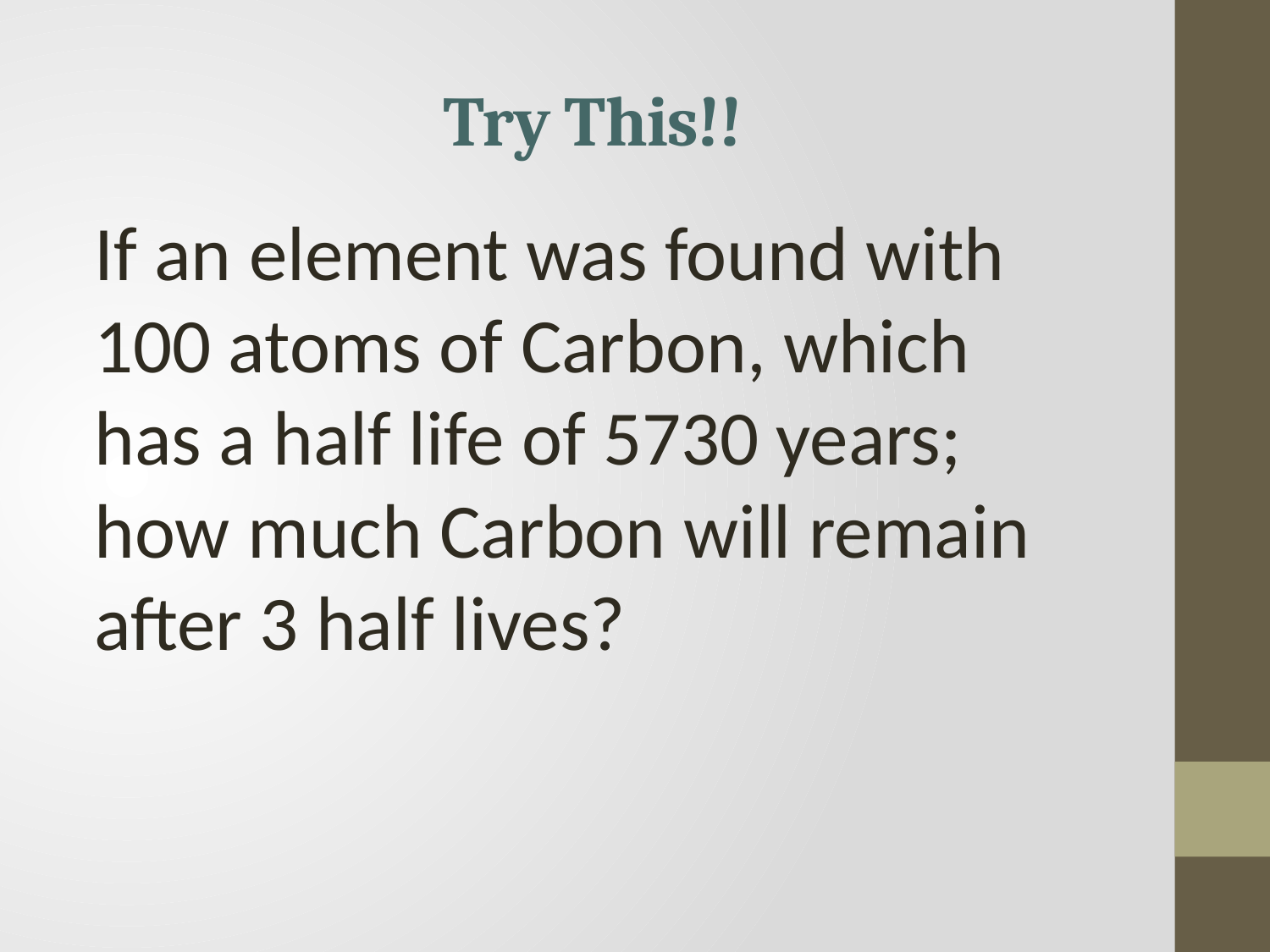

# Try This!!
If an element was found with 100 atoms of Carbon, which has a half life of 5730 years; how much Carbon will remain after 3 half lives?